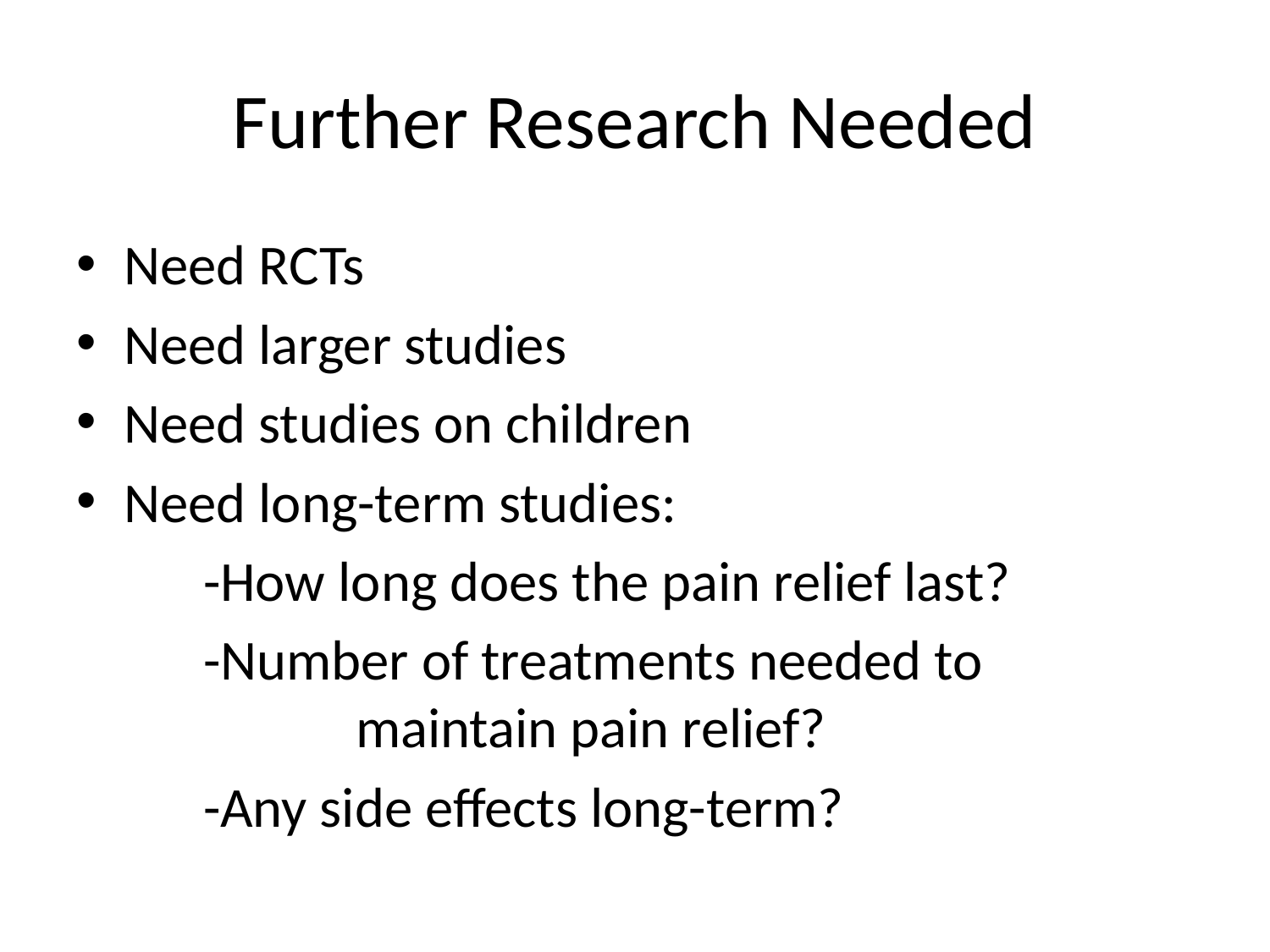

# Further Research Needed
Need RCTs
Need larger studies
Need studies on children
Need long-term studies:
	-How long does the pain relief last?
	-Number of treatments needed to 	 	  	  maintain pain relief?
	-Any side effects long-term?